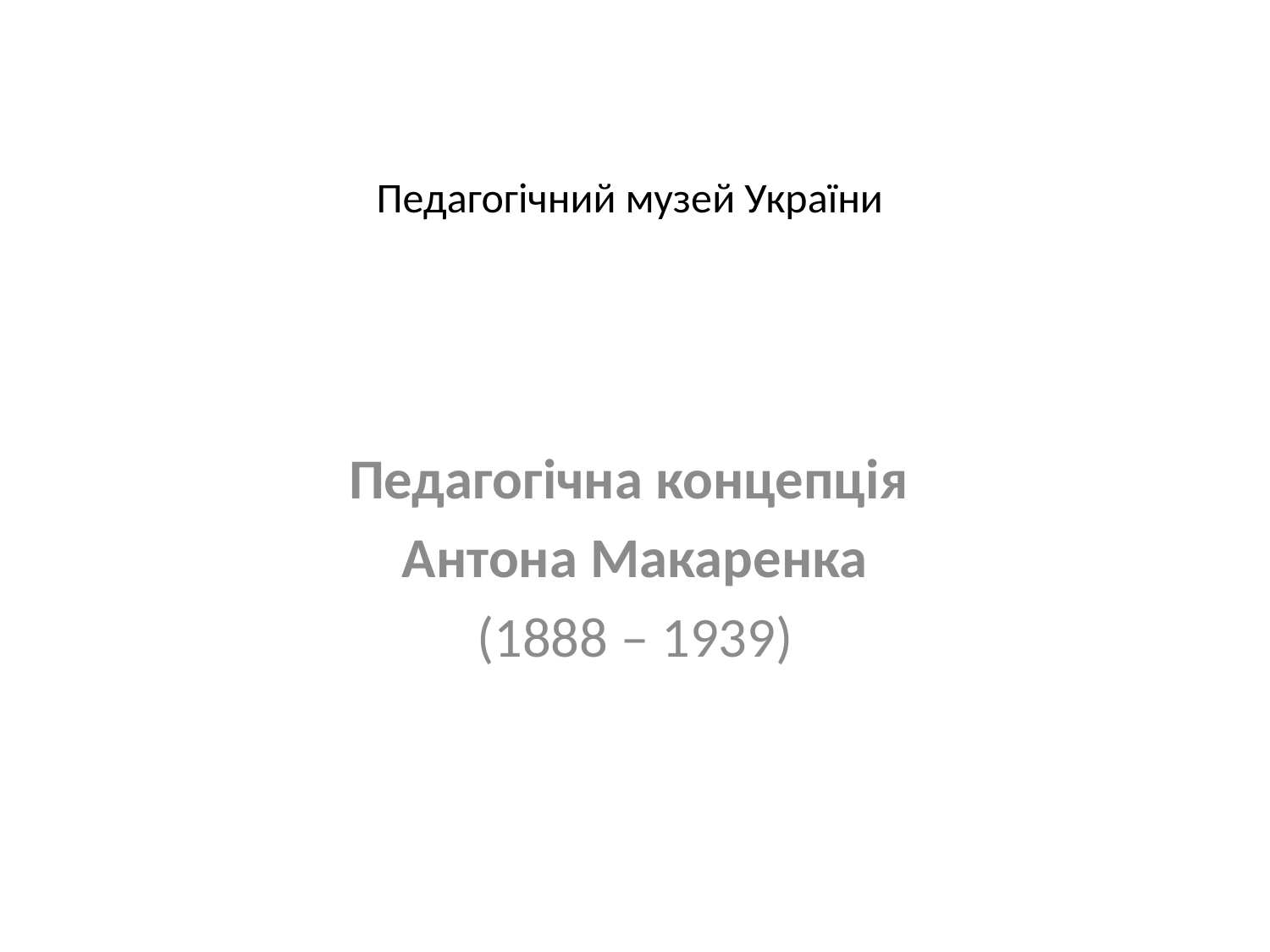

# Педагогічний музей України
Педагогічна концепція
Антона Макаренка
(1888 – 1939)